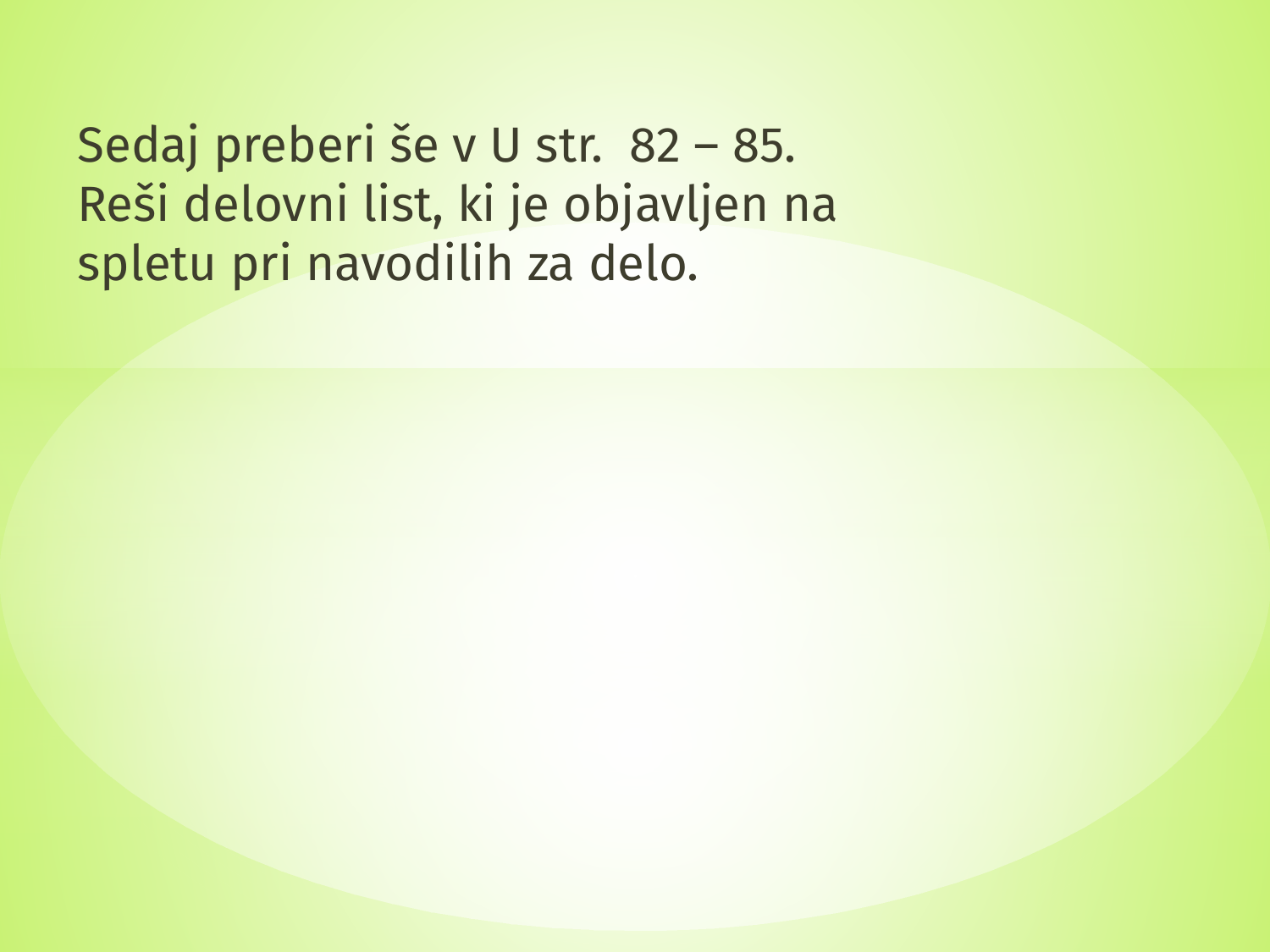

Sedaj preberi še v U str.  82 – 85. Reši delovni list, ki je objavljen na spletu pri navodilih za delo.